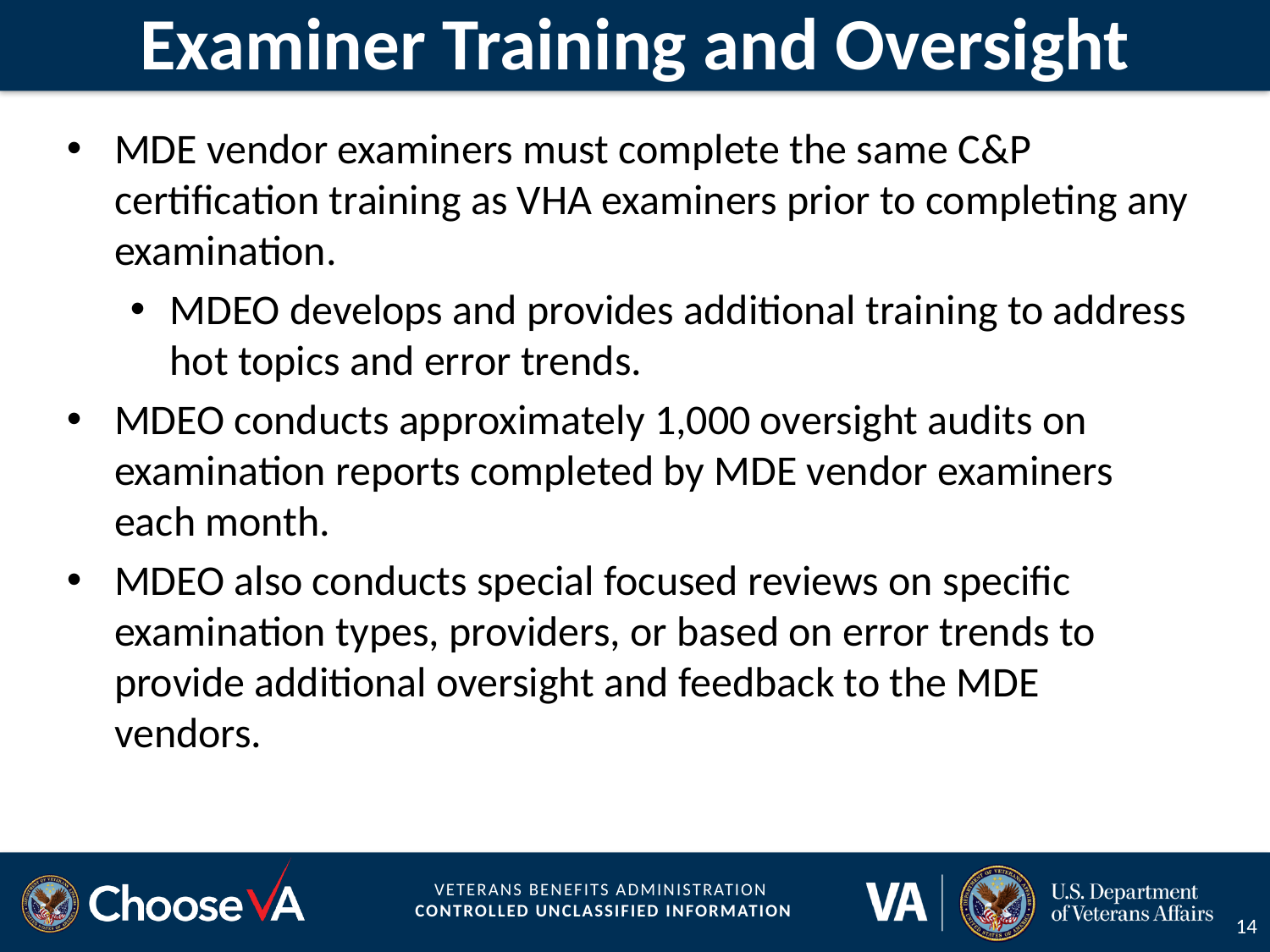

# Examiner Training and Oversight
MDE vendor examiners must complete the same C&P certification training as VHA examiners prior to completing any examination.
MDEO develops and provides additional training to address hot topics and error trends.
MDEO conducts approximately 1,000 oversight audits on examination reports completed by MDE vendor examiners each month.
MDEO also conducts special focused reviews on specific examination types, providers, or based on error trends to provide additional oversight and feedback to the MDE vendors.

14